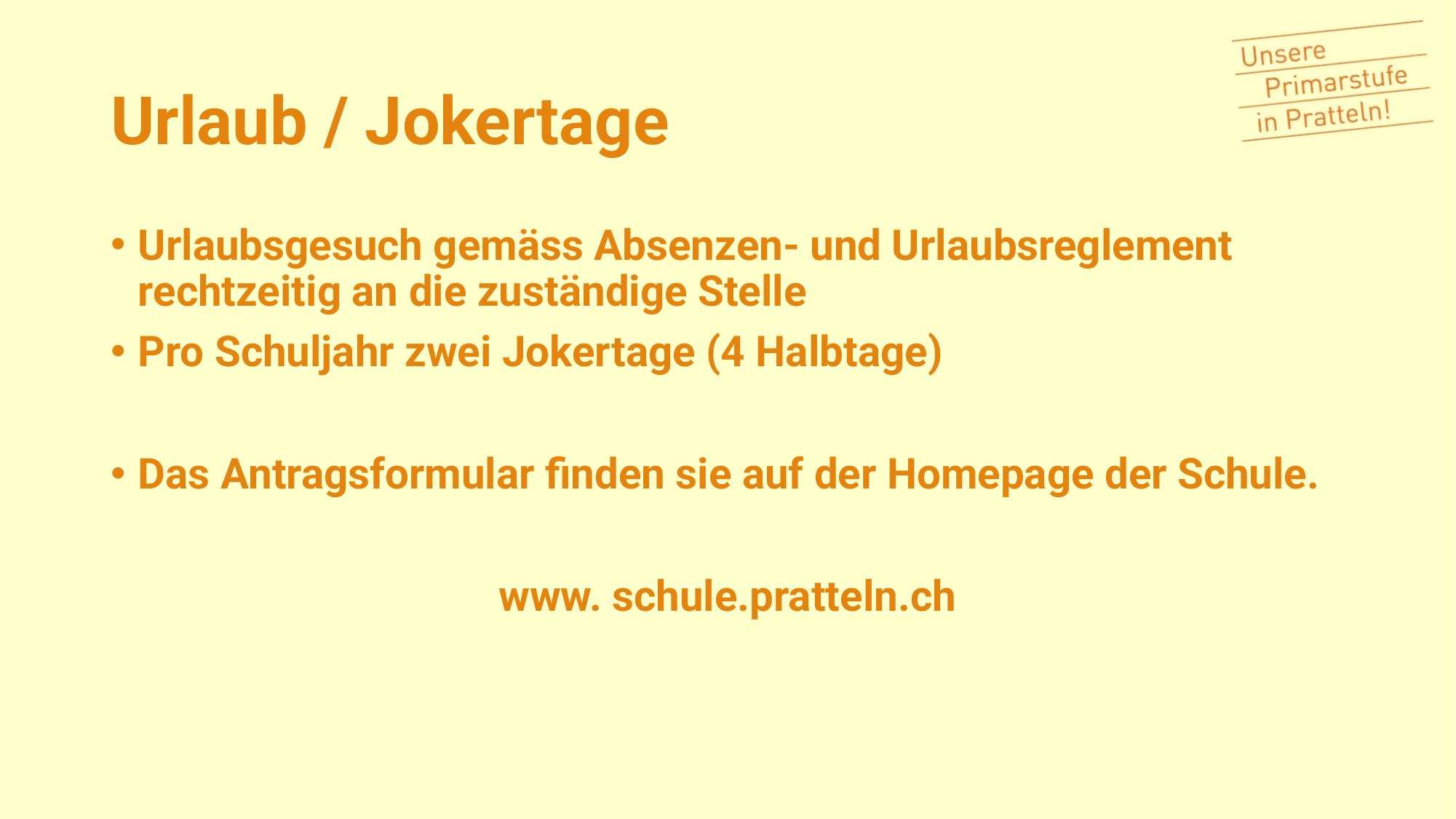

# Urlaub / Jokertage
Urlaubsgesuch gemäss Absenzen- und Urlaubsreglement rechtzeitig an die zuständige Stelle
Pro Schuljahr zwei Jokertage (4 Halbtage)

Das Antragsformular finden sie auf der Homepage der Schule.

www. schule.pratteln.ch